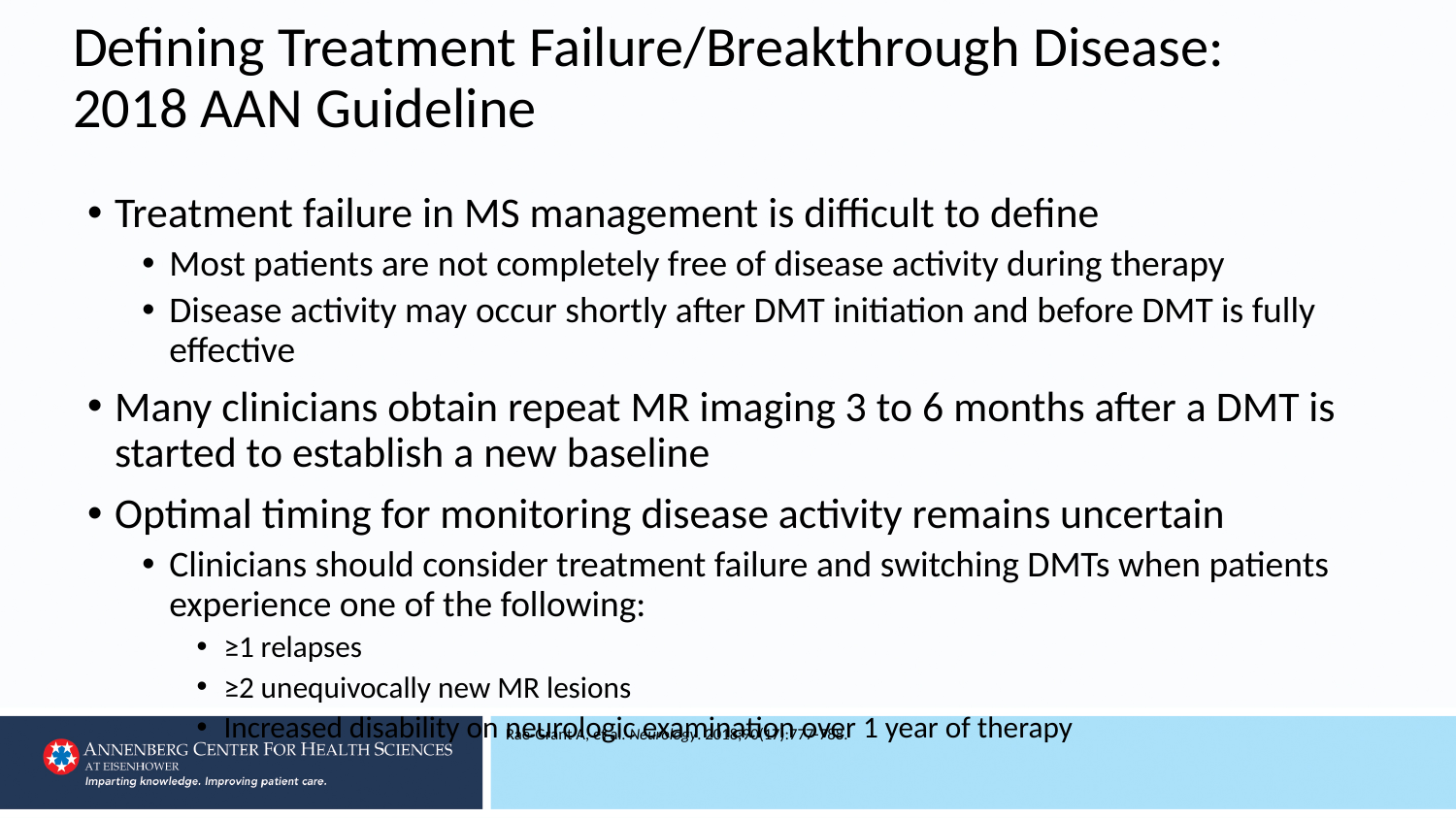

# Defining Treatment Failure/Breakthrough Disease: 2018 AAN Guideline
Treatment failure in MS management is difficult to define
Most patients are not completely free of disease activity during therapy
Disease activity may occur shortly after DMT initiation and before DMT is fully effective
Many clinicians obtain repeat MR imaging 3 to 6 months after a DMT is started to establish a new baseline
Optimal timing for monitoring disease activity remains uncertain
Clinicians should consider treatment failure and switching DMTs when patients experience one of the following:
≥1 relapses
≥2 unequivocally new MR lesions
Increased disability on neurologic examination over 1 year of therapy
Rae-Grant A, et al. Neurology. 2018;90(17):777-788.